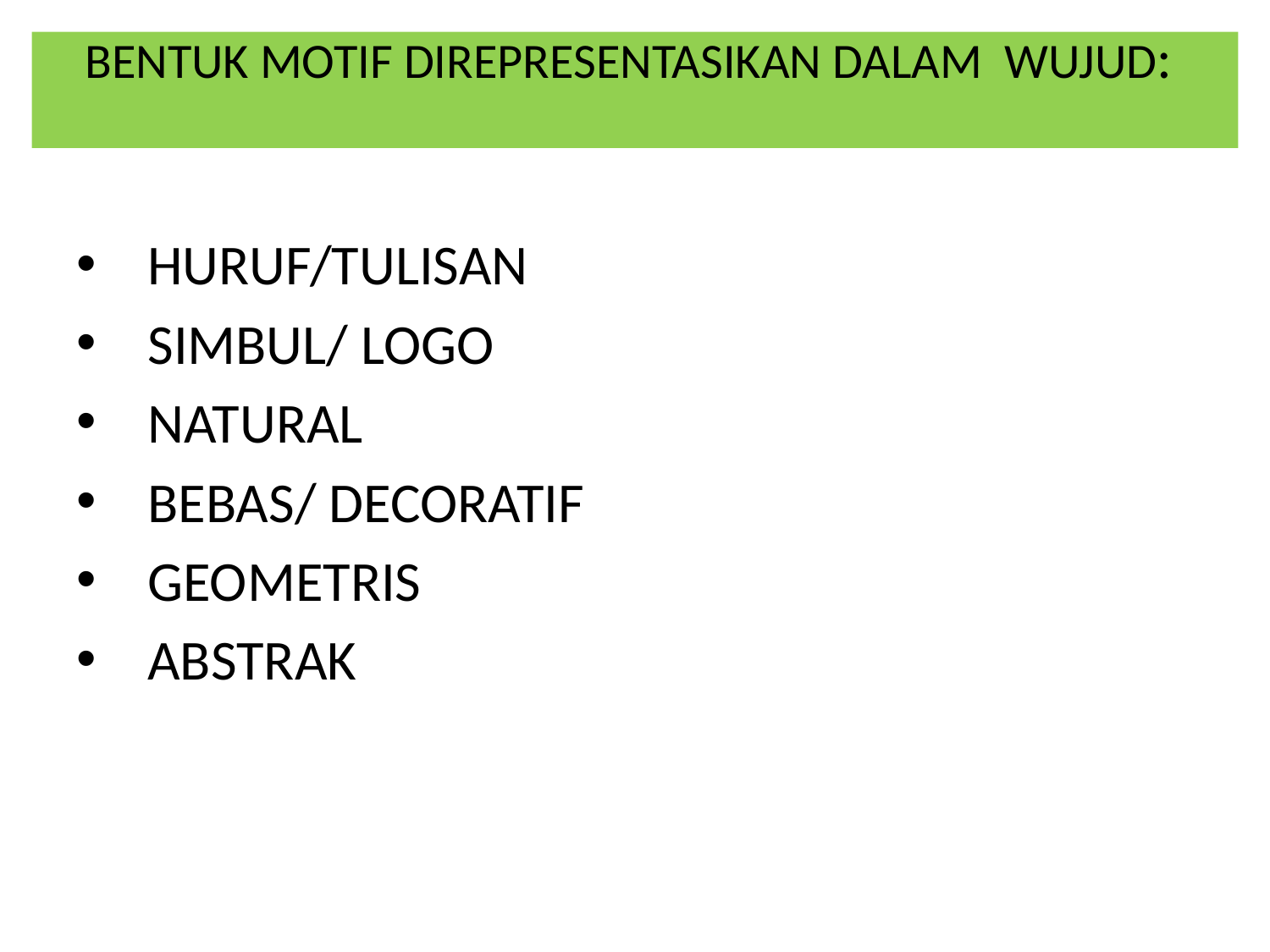

# BENTUK MOTIF DIREPRESENTASIKAN DALAM  WUJUD:
HURUF/TULISAN
SIMBUL/ LOGO
NATURAL
BEBAS/ DECORATIF
GEOMETRIS
ABSTRAK